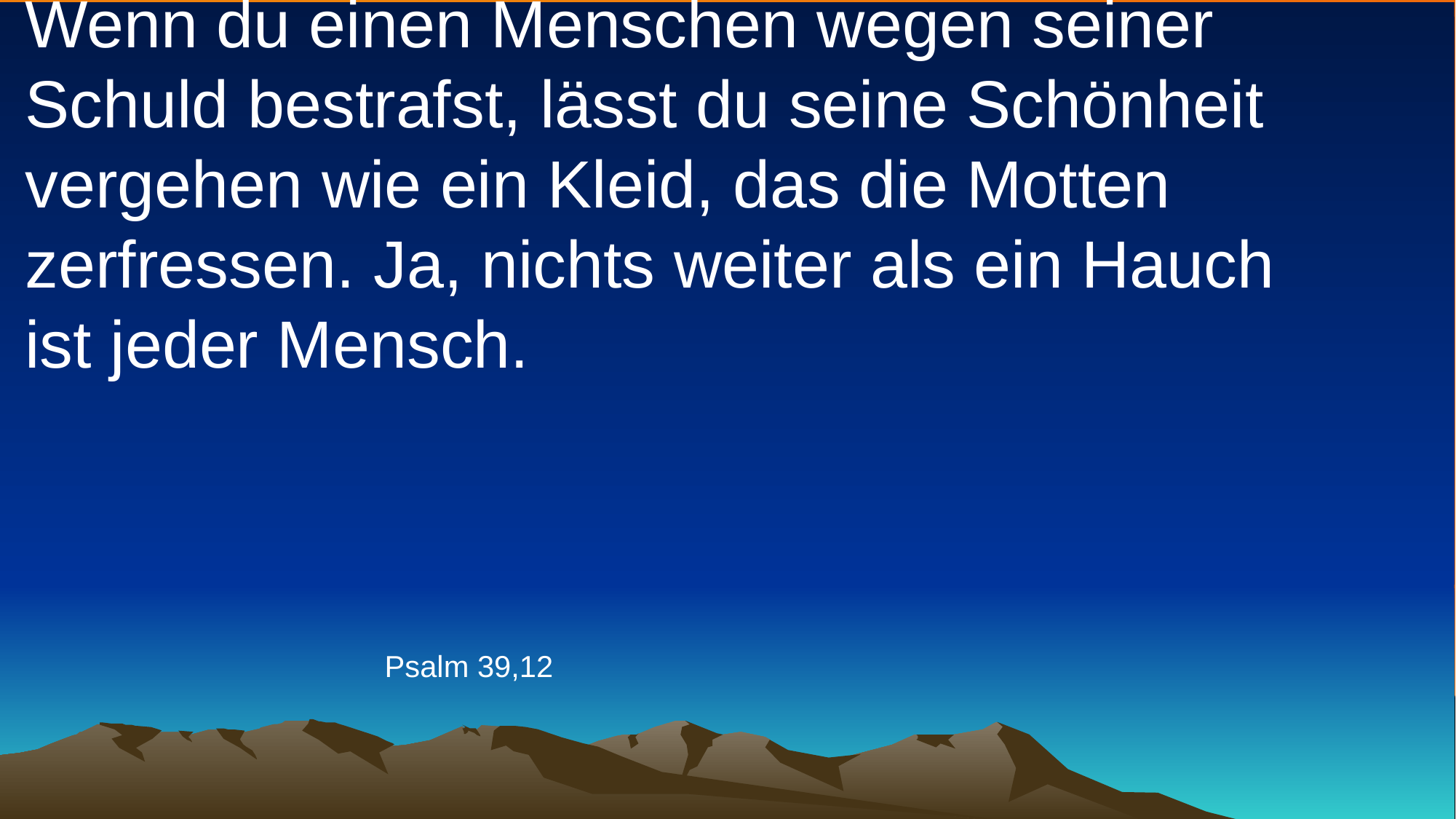

# Wenn du einen Menschen wegen seiner Schuld bestrafst, lässt du seine Schönheit vergehen wie ein Kleid, das die Motten zerfressen. Ja, nichts weiter als ein Hauch ist jeder Mensch.
Psalm 39,12